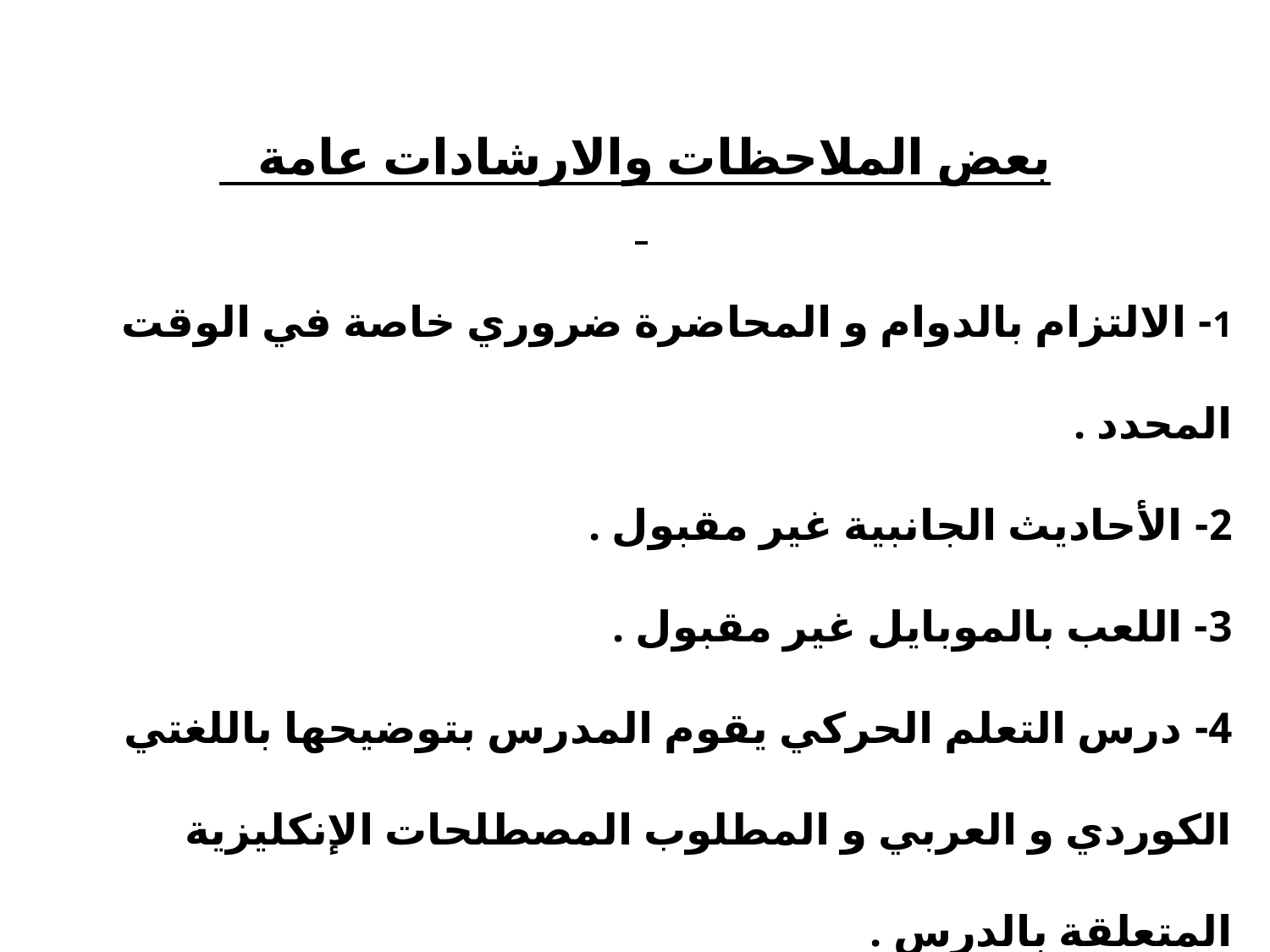

بعض الملاحظات والارشادات عامة

1- الالتزام بالدوام و المحاضرة ضروري خاصة في الوقت المحدد .
2- الأحاديث الجانبية غير مقبول .
3- اللعب بالموبايل غير مقبول .
4- درس التعلم الحركي يقوم المدرس بتوضيحها باللغتي الكوردي و العربي و المطلوب المصطلحات الإنكليزية المتعلقة بالدرس .